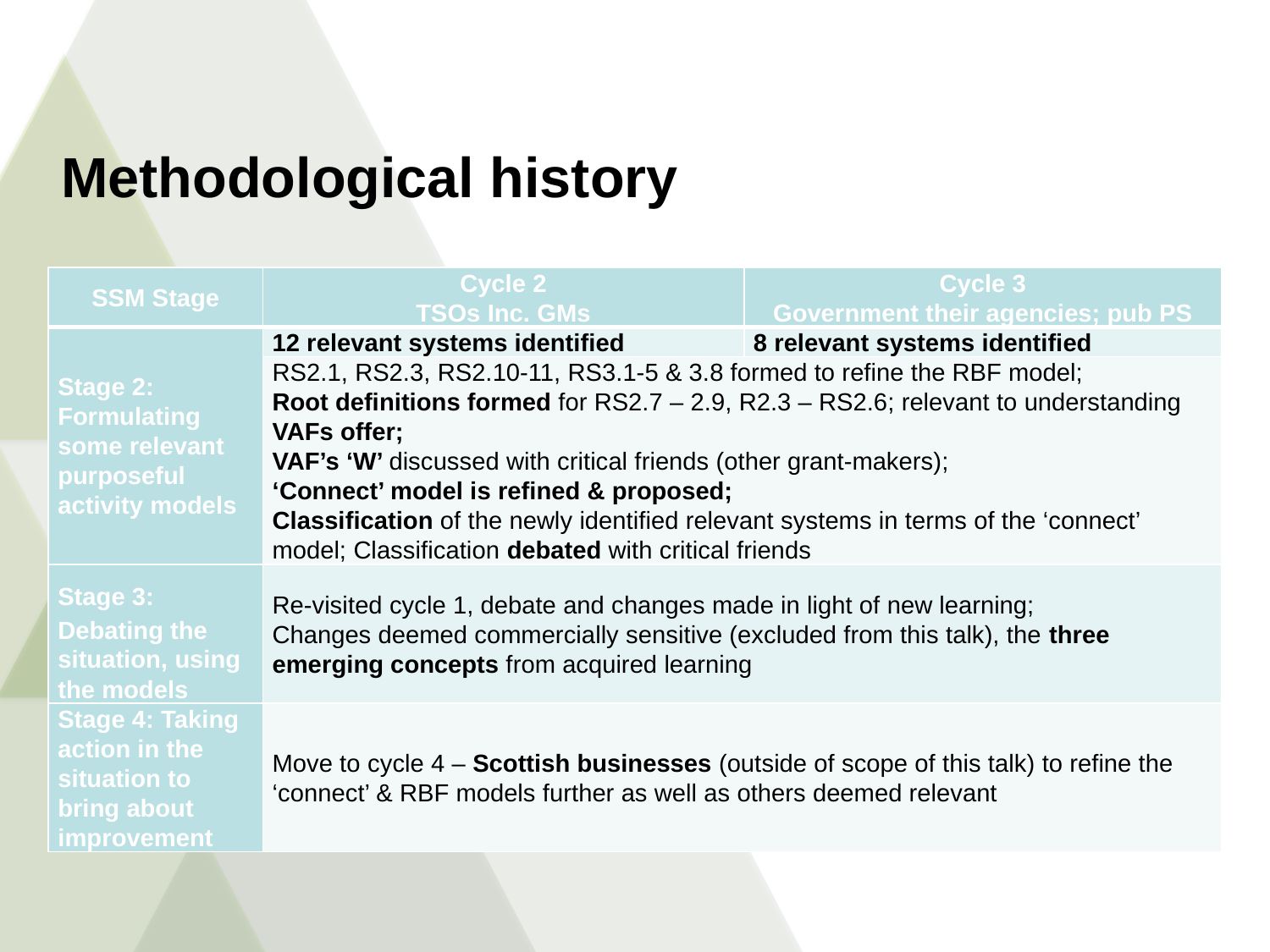

# Methodological history
| SSM Stage | Cycle 2 TSOs Inc. GMs | Cycle 3 Government their agencies; pub PS |
| --- | --- | --- |
| Stage 2: Formulating some relevant purposeful activity models | 12 relevant systems identified | 8 relevant systems identified |
|  | RS2.1, RS2.3, RS2.10-11, RS3.1-5 & 3.8 formed to refine the RBF model; Root definitions formed for RS2.7 – 2.9, R2.3 – RS2.6; relevant to understanding VAFs offer; VAF’s ‘W’ discussed with critical friends (other grant-makers); ‘Connect’ model is refined & proposed; Classification of the newly identified relevant systems in terms of the ‘connect’ model; Classification debated with critical friends |  |
| Stage 3: Debating the situation, using the models | Re-visited cycle 1, debate and changes made in light of new learning; Changes deemed commercially sensitive (excluded from this talk), the three emerging concepts from acquired learning |  |
| Stage 4: Taking action in the situation to bring about improvement | Move to cycle 4 – Scottish businesses (outside of scope of this talk) to refine the ‘connect’ & RBF models further as well as others deemed relevant |  |